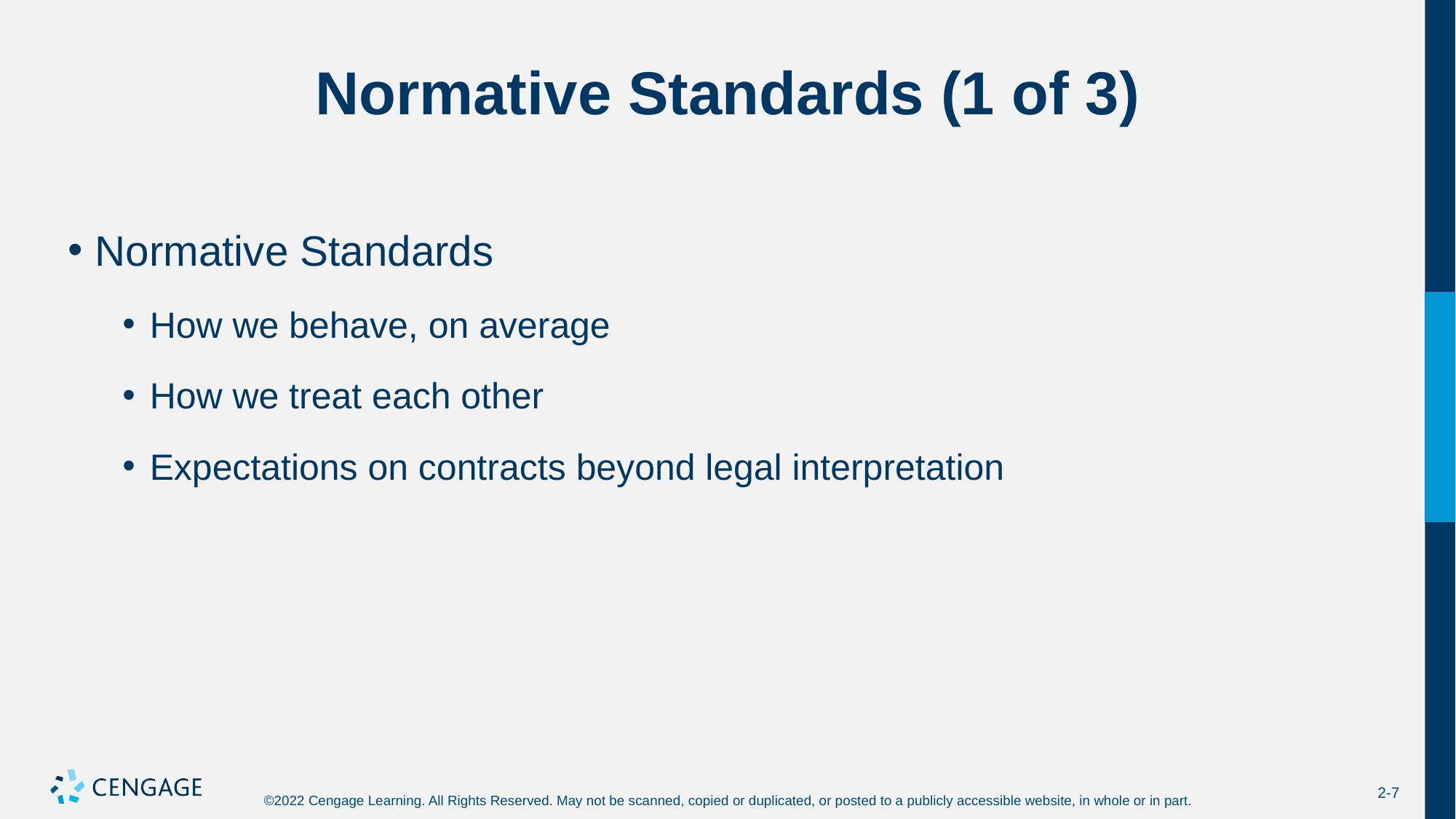

# Normative Standards (1 of 3)
Normative Standards
How we behave, on average
How we treat each other
Expectations on contracts beyond legal interpretation